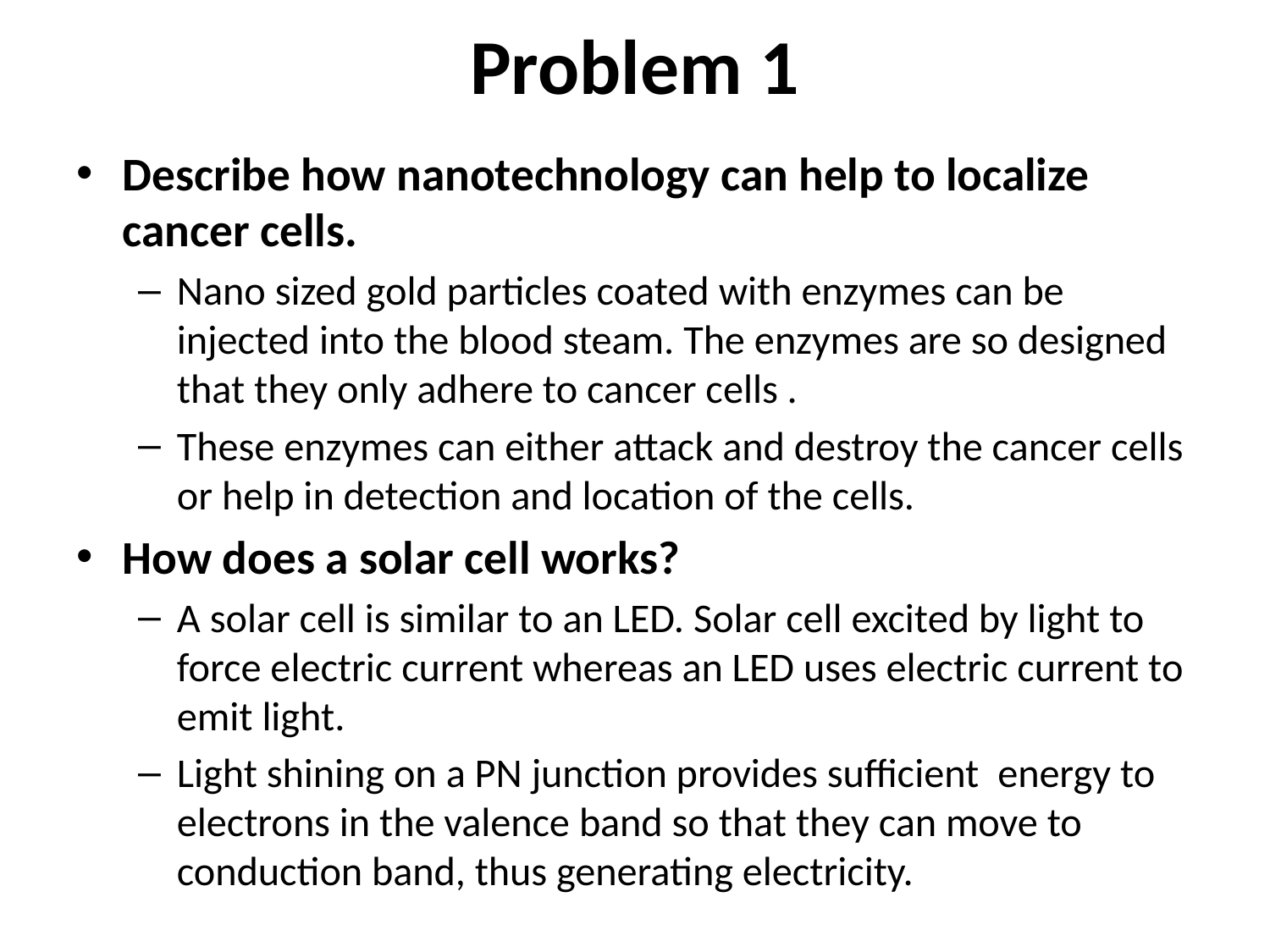

# Problem 1
Describe how nanotechnology can help to localize cancer cells.
Nano sized gold particles coated with enzymes can be injected into the blood steam. The enzymes are so designed that they only adhere to cancer cells .
These enzymes can either attack and destroy the cancer cells or help in detection and location of the cells.
How does a solar cell works?
A solar cell is similar to an LED. Solar cell excited by light to force electric current whereas an LED uses electric current to emit light.
Light shining on a PN junction provides sufficient  energy to electrons in the valence band so that they can move to conduction band, thus generating electricity.